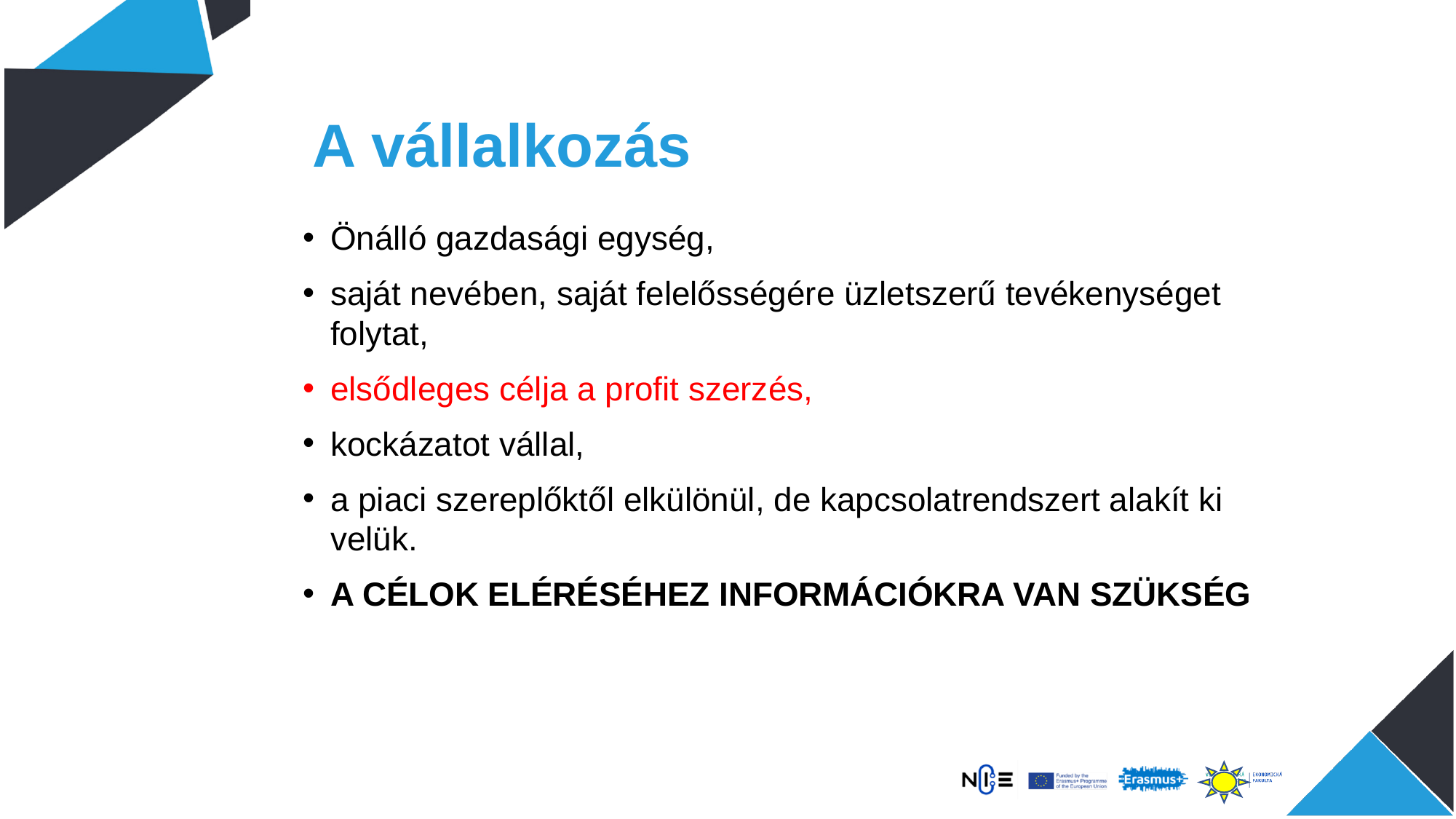

# A vállalkozás
Önálló gazdasági egység,
saját nevében, saját felelősségére üzletszerű tevékenységet folytat,
elsődleges célja a profit szerzés,
kockázatot vállal,
a piaci szereplőktől elkülönül, de kapcsolatrendszert alakít ki velük.
A CÉLOK ELÉRÉSÉHEZ INFORMÁCIÓKRA VAN SZÜKSÉG